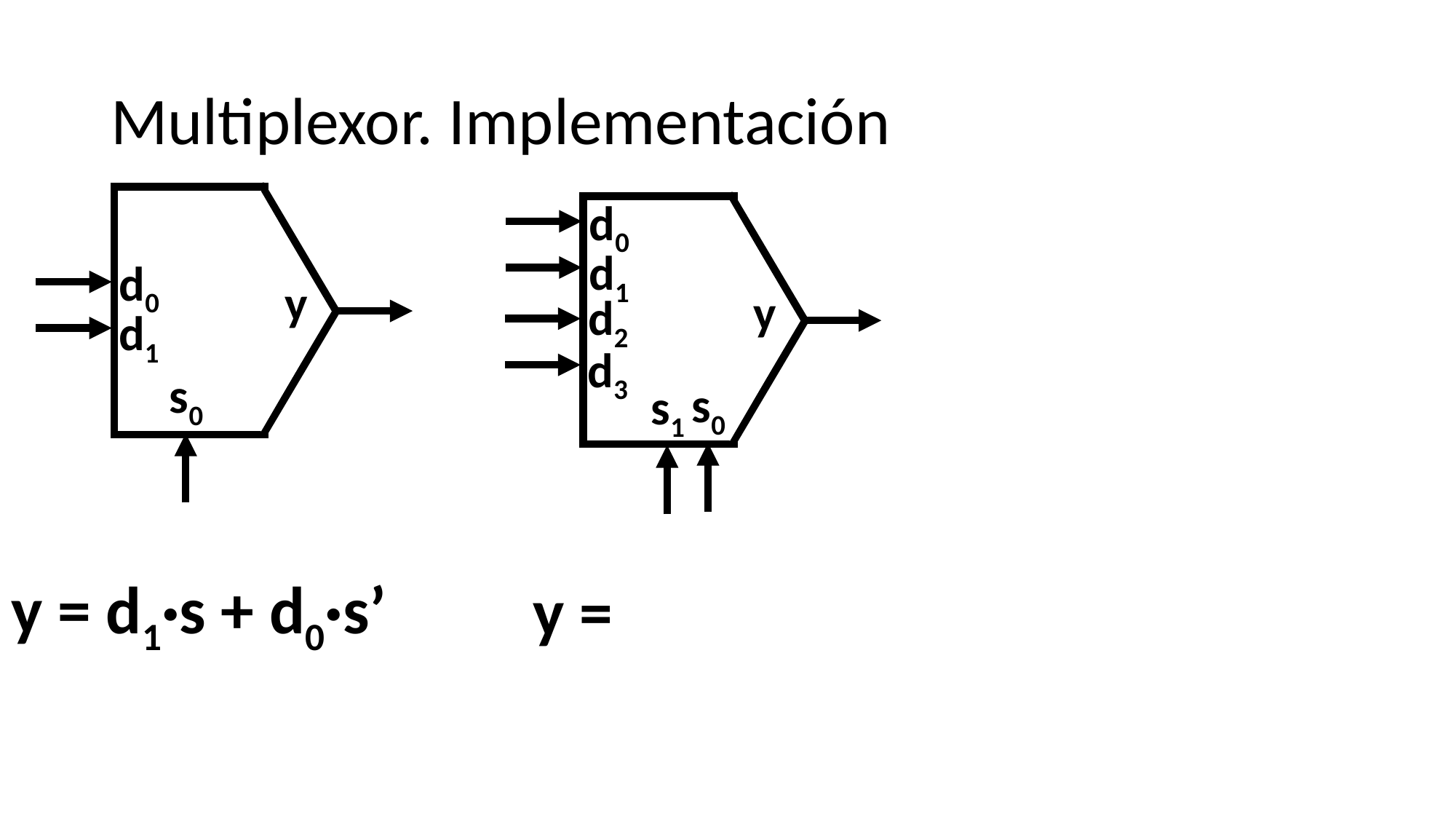

# Multiplexor. Implementación

d0
d1
d0
y
y
d2
d1
d3
s0
s0
s1
y = d1·s + d0·s’
y =